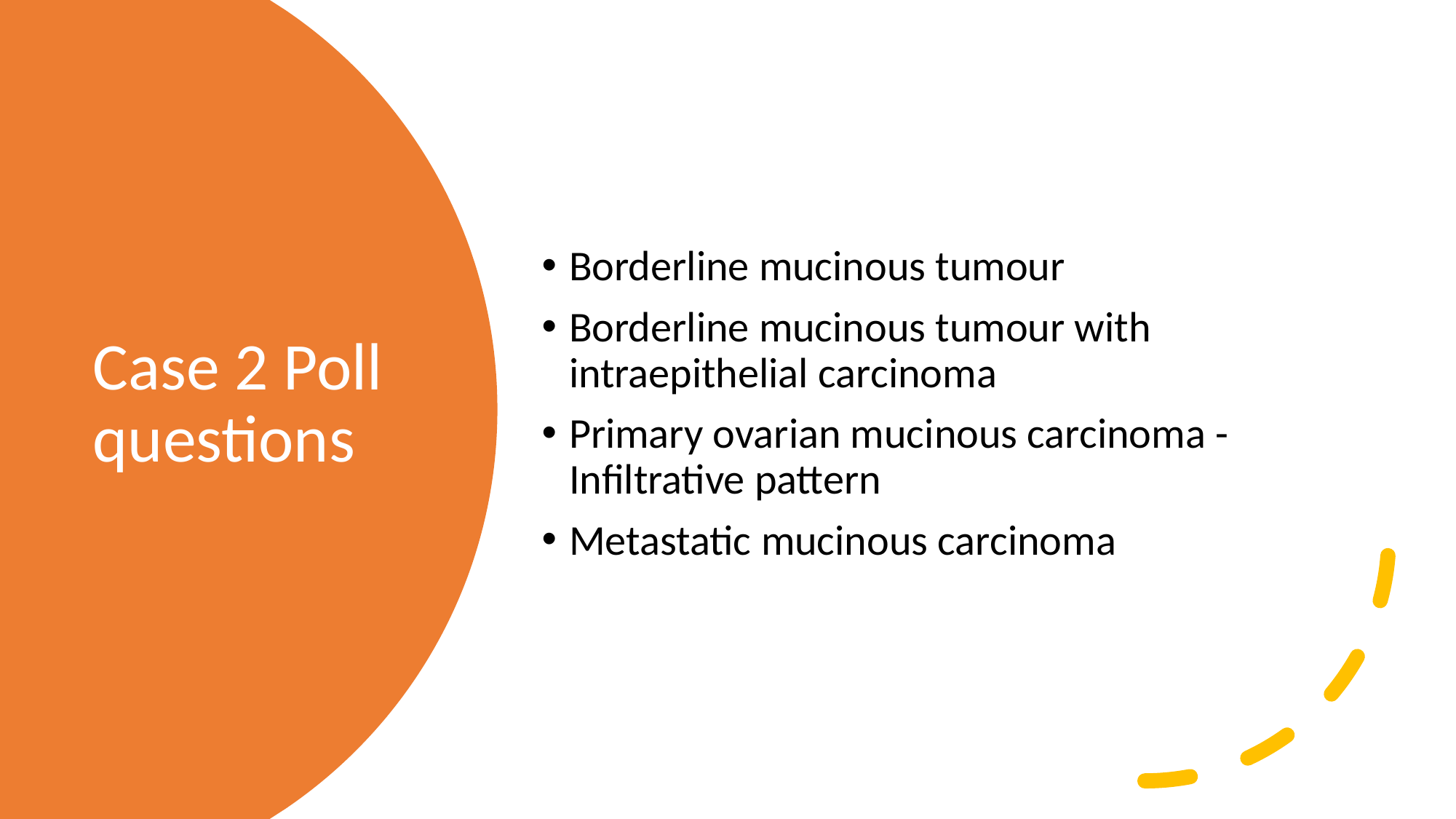

Borderline mucinous tumour
Borderline mucinous tumour with intraepithelial carcinoma
Primary ovarian mucinous carcinoma - Infiltrative pattern
Metastatic mucinous carcinoma
# Case 2 Poll questions